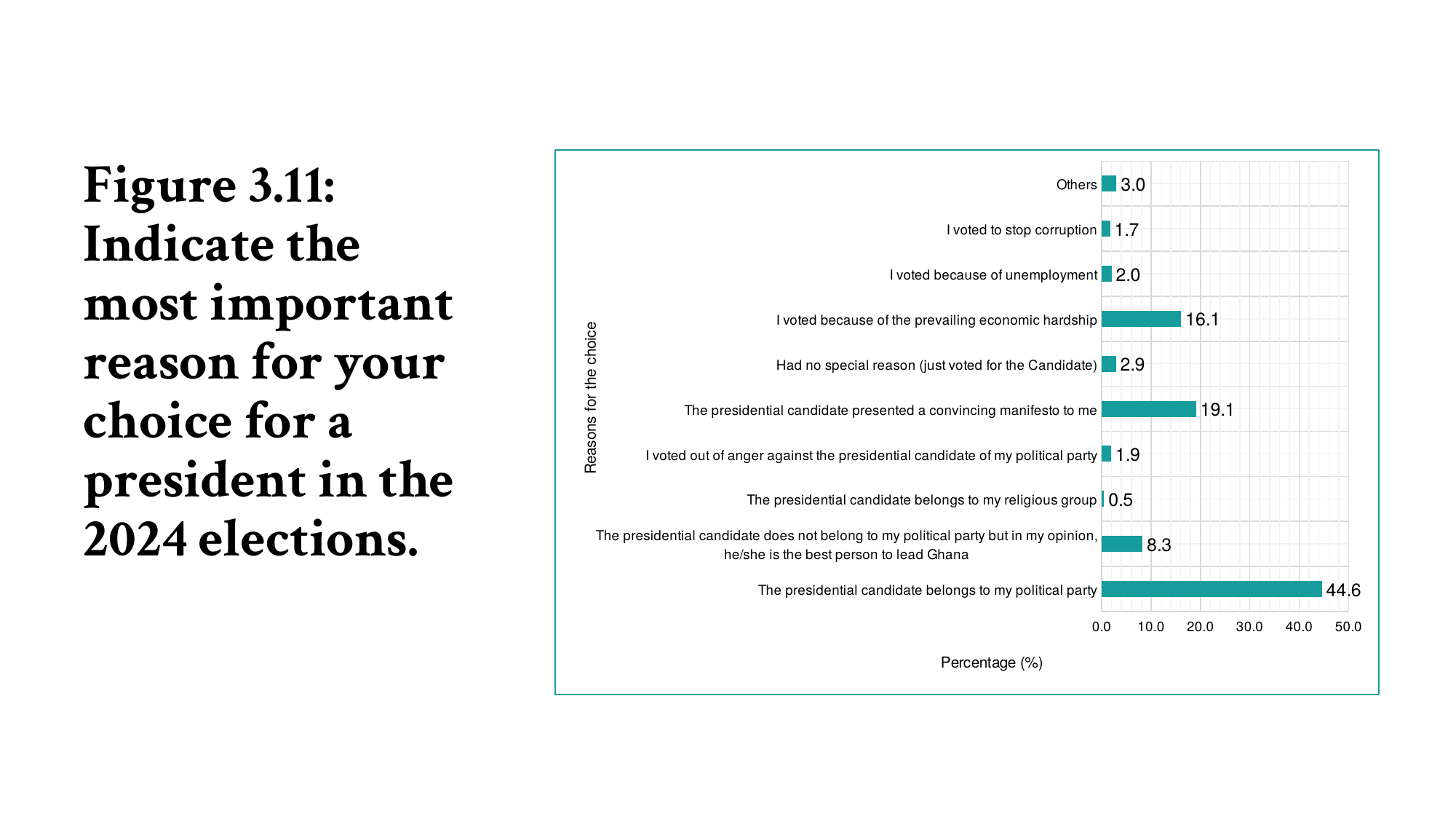

# Figure 3.11: Indicate the most important reason for your choice for a president in the 2024 elections.

### Chart

| Category |  |
|---|---|
| The presidential candidate belongs to my political party | 44.6 |
| The presidential candidate does not belong to my political party but in my opinion, he/she is the best person to lead Ghana | 8.3 |
| The presidential candidate belongs to my religious group | 0.5 |
| I voted out of anger against the presidential candidate of my political party | 1.9 |
| The presidential candidate presented a convincing manifesto to me | 19.1 |
| Had no special reason (just voted for the Candidate) | 2.9 |
| I voted because of the prevailing economic hardship | 16.1 |
| I voted because of unemployment | 2.0 |
| I voted to stop corruption | 1.7 |
| Others | 3.0 |